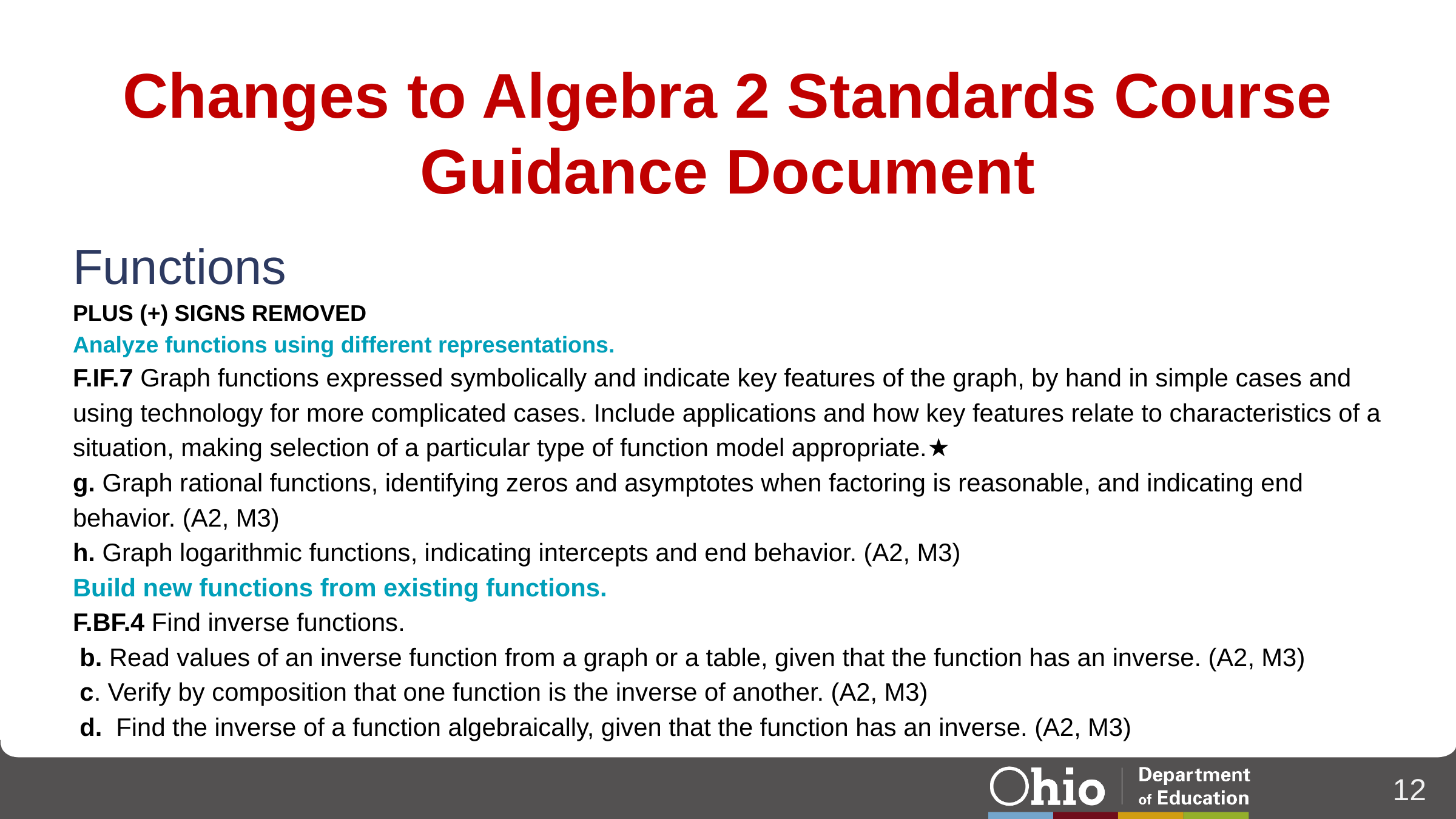

# Changes to Algebra 2 Standards Course Guidance Document
Functions
Plus (+) Signs Removed
Analyze functions using different representations.
F.IF.7 Graph functions expressed symbolically and indicate key features of the graph, by hand in simple cases and using technology for more complicated cases. Include applications and how key features relate to characteristics of a situation, making selection of a particular type of function model appropriate.★
g. Graph rational functions, identifying zeros and asymptotes when factoring is reasonable, and indicating end behavior. (A2, M3)
h. Graph logarithmic functions, indicating intercepts and end behavior. (A2, M3)
Build new functions from existing functions.
F.BF.4 Find inverse functions.
 b. Read values of an inverse function from a graph or a table, given that the function has an inverse. (A2, M3)
 c. Verify by composition that one function is the inverse of another. (A2, M3)
 d.  Find the inverse of a function algebraically, given that the function has an inverse. (A2, M3)

12